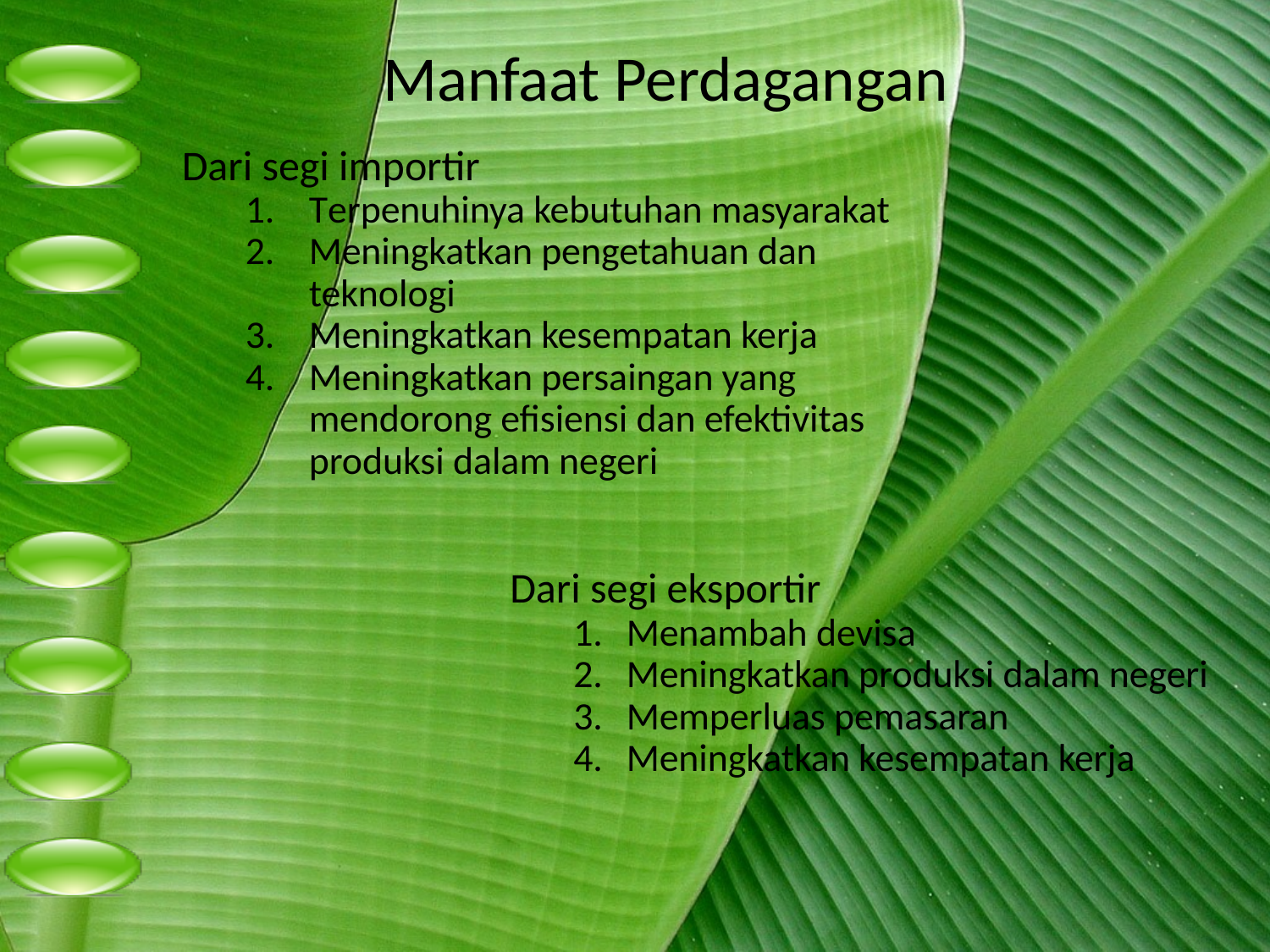

Manfaat Perdagangan
Dari segi importir
Terpenuhinya kebutuhan masyarakat
Meningkatkan pengetahuan dan teknologi
Meningkatkan kesempatan kerja
Meningkatkan persaingan yang mendorong efisiensi dan efektivitas produksi dalam negeri
Dari segi eksportir
Menambah devisa
Meningkatkan produksi dalam negeri
Memperluas pemasaran
Meningkatkan kesempatan kerja